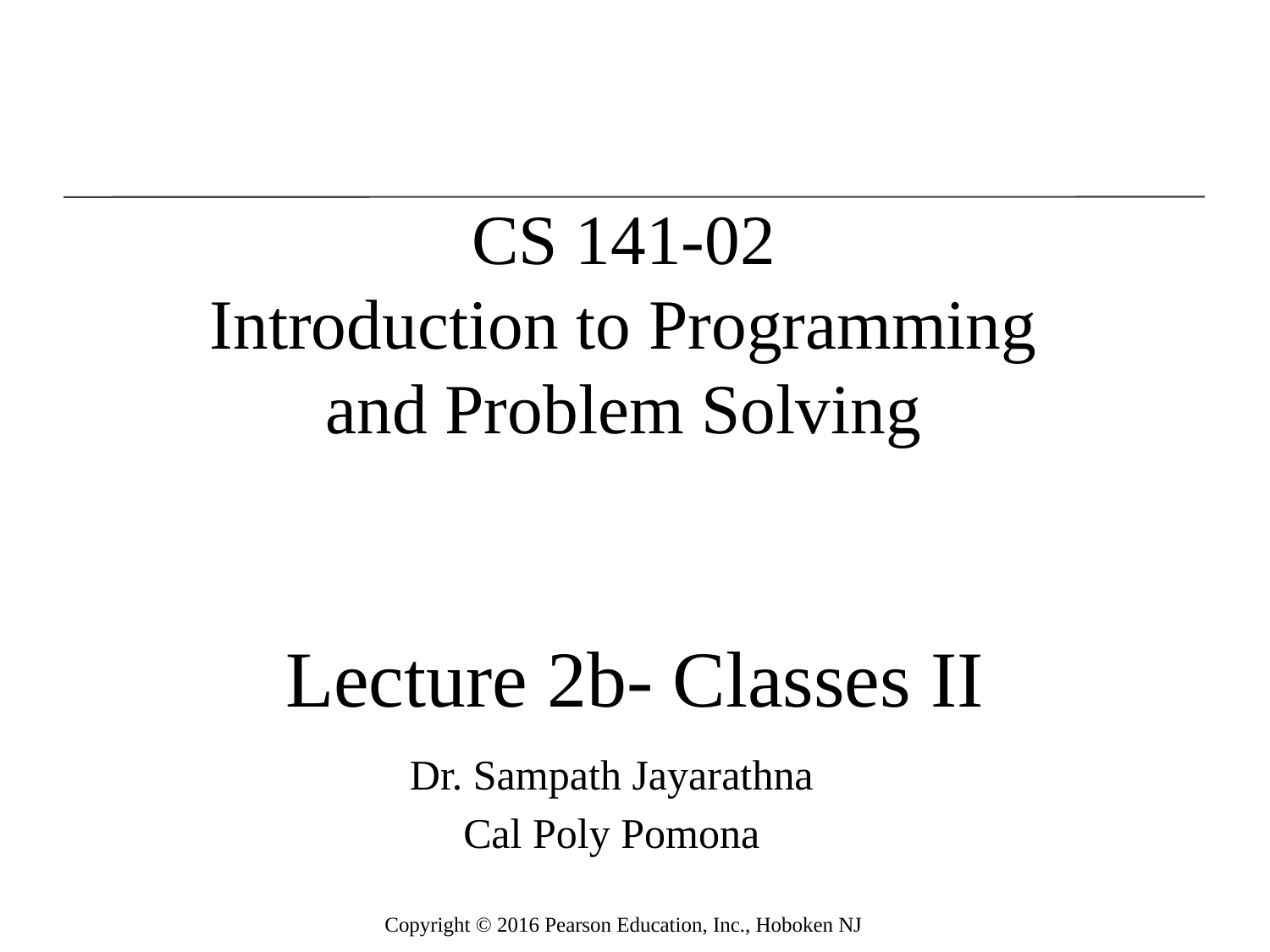

CS 141-02
Introduction to Programming and Problem Solving
# Lecture 2b- Classes II
Dr. Sampath Jayarathna
Cal Poly Pomona

Copyright © 2016 Pearson Education, Inc., Hoboken NJ